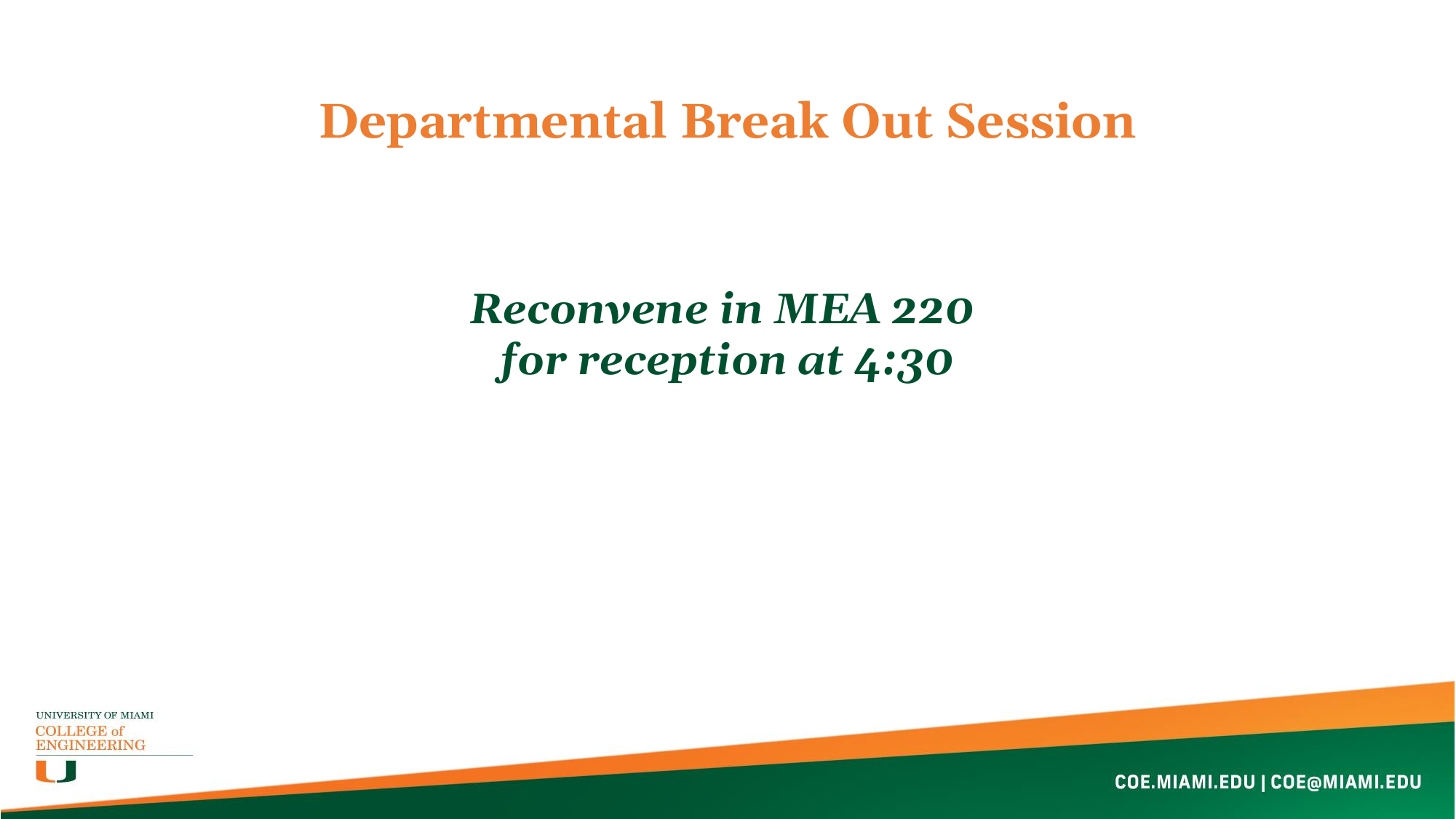

Departmental Break Out Session
Reconvene in MEA 220
for reception at 4:30